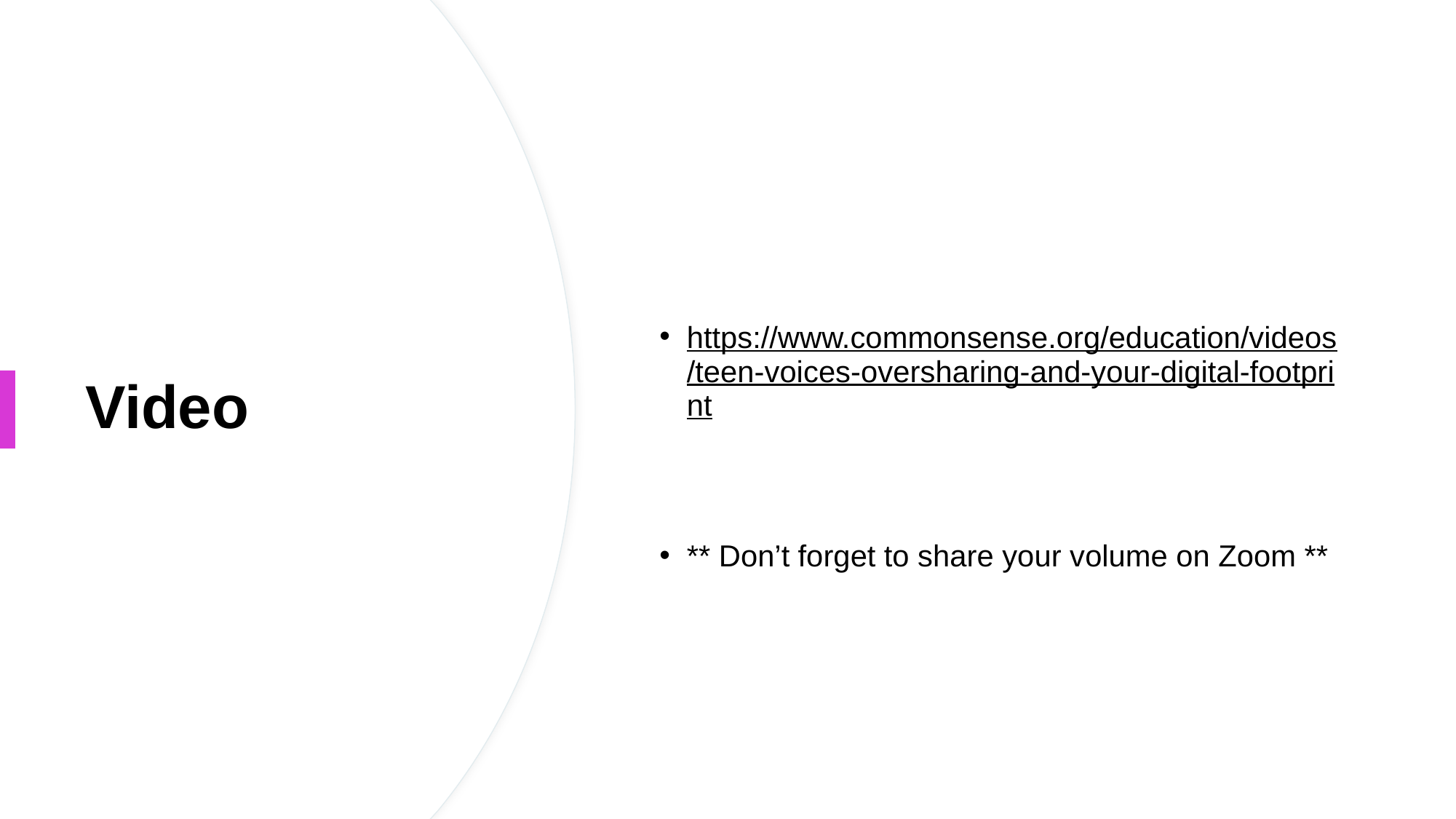

https://www.commonsense.org/education/videos/teen-voices-oversharing-and-your-digital-footprint

** Don’t forget to share your volume on Zoom **
# Video